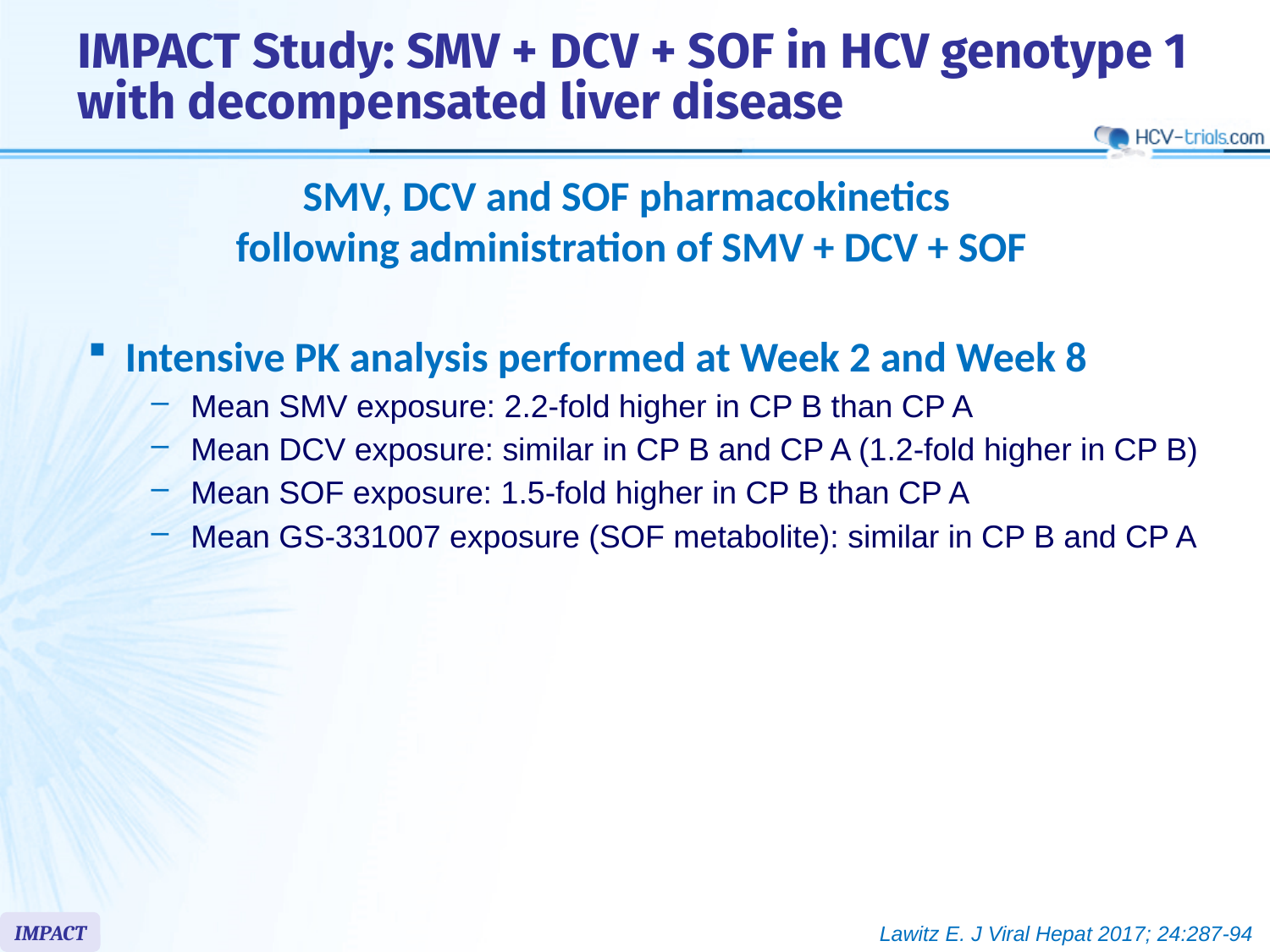

# IMPACT Study: SMV + DCV + SOF in HCV genotype 1 with decompensated liver disease
SMV, DCV and SOF pharmacokinetics
following administration of SMV + DCV + SOF
Intensive PK analysis performed at Week 2 and Week 8
Mean SMV exposure: 2.2-fold higher in CP B than CP A
Mean DCV exposure: similar in CP B and CP A (1.2-fold higher in CP B)
Mean SOF exposure: 1.5-fold higher in CP B than CP A
Mean GS-331007 exposure (SOF metabolite): similar in CP B and CP A

IMPACT
Lawitz E. J Viral Hepat 2017; 24:287-94